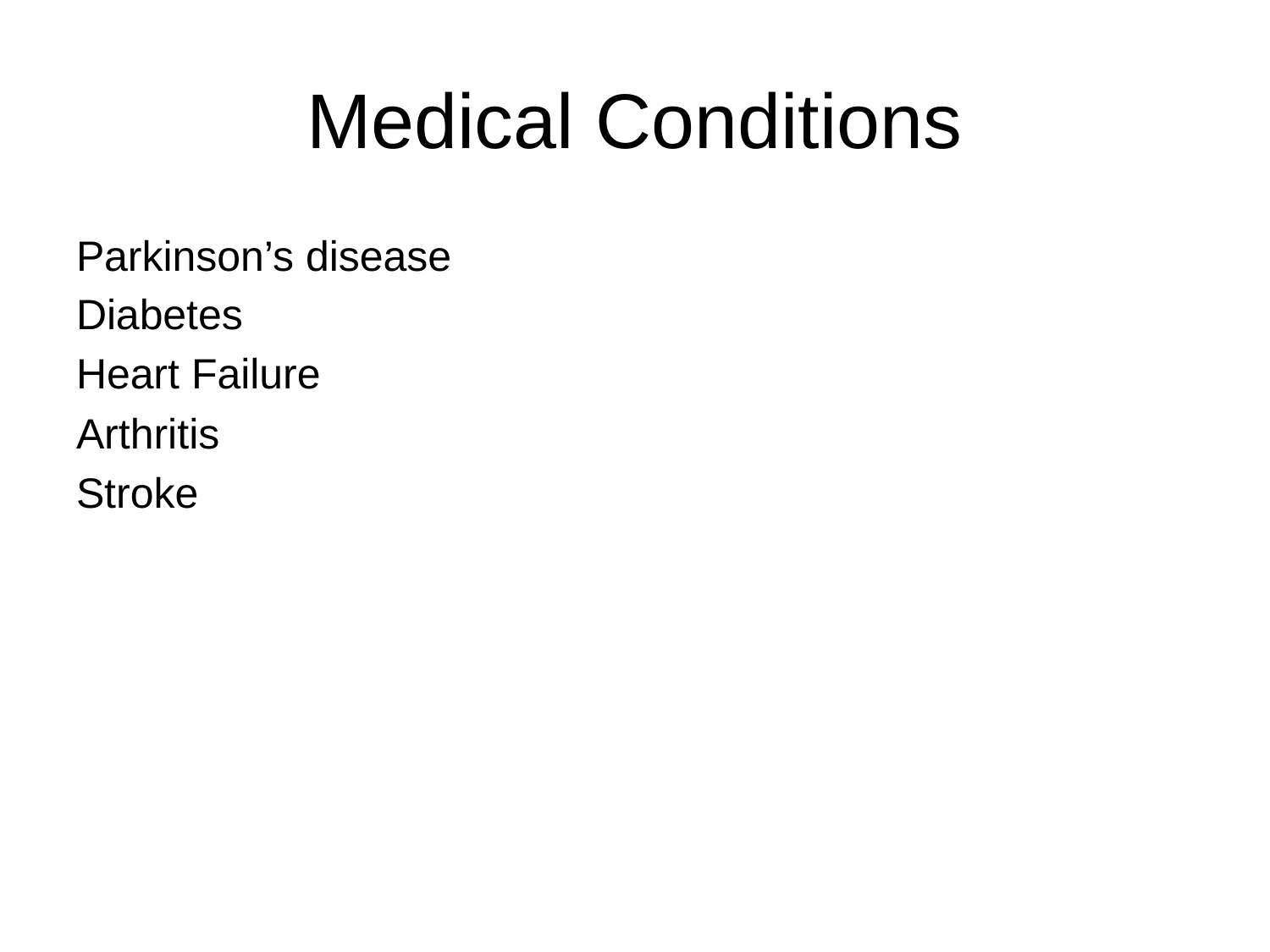

# Medical Conditions
Parkinson’s disease
Diabetes
Heart Failure
Arthritis
Stroke